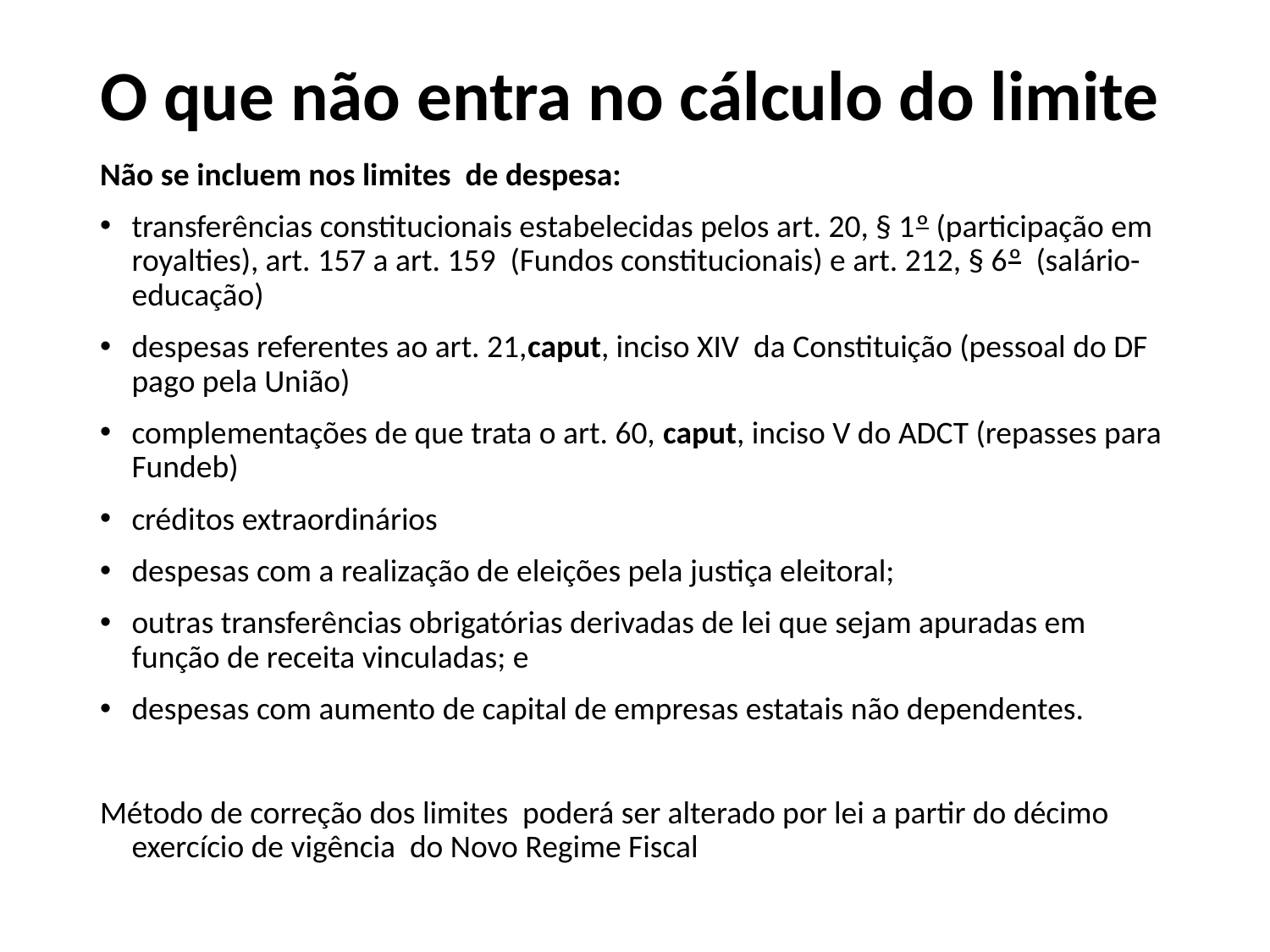

# O que não entra no cálculo do limite
Não se incluem nos limites  de despesa:
transferências constitucionais estabelecidas pelos art. 20, § 1º (participação em royalties), art. 157 a art. 159  (Fundos constitucionais) e art. 212, § 6º  (salário-educação)
despesas referentes ao art. 21,caput, inciso XIV  da Constituição (pessoal do DF pago pela União)
complementações de que trata o art. 60, caput, inciso V do ADCT (repasses para Fundeb)
créditos extraordinários
despesas com a realização de eleições pela justiça eleitoral;
outras transferências obrigatórias derivadas de lei que sejam apuradas em função de receita vinculadas; e
despesas com aumento de capital de empresas estatais não dependentes.

Método de correção dos limites  poderá ser alterado por lei a partir do décimo exercício de vigência  do Novo Regime Fiscal